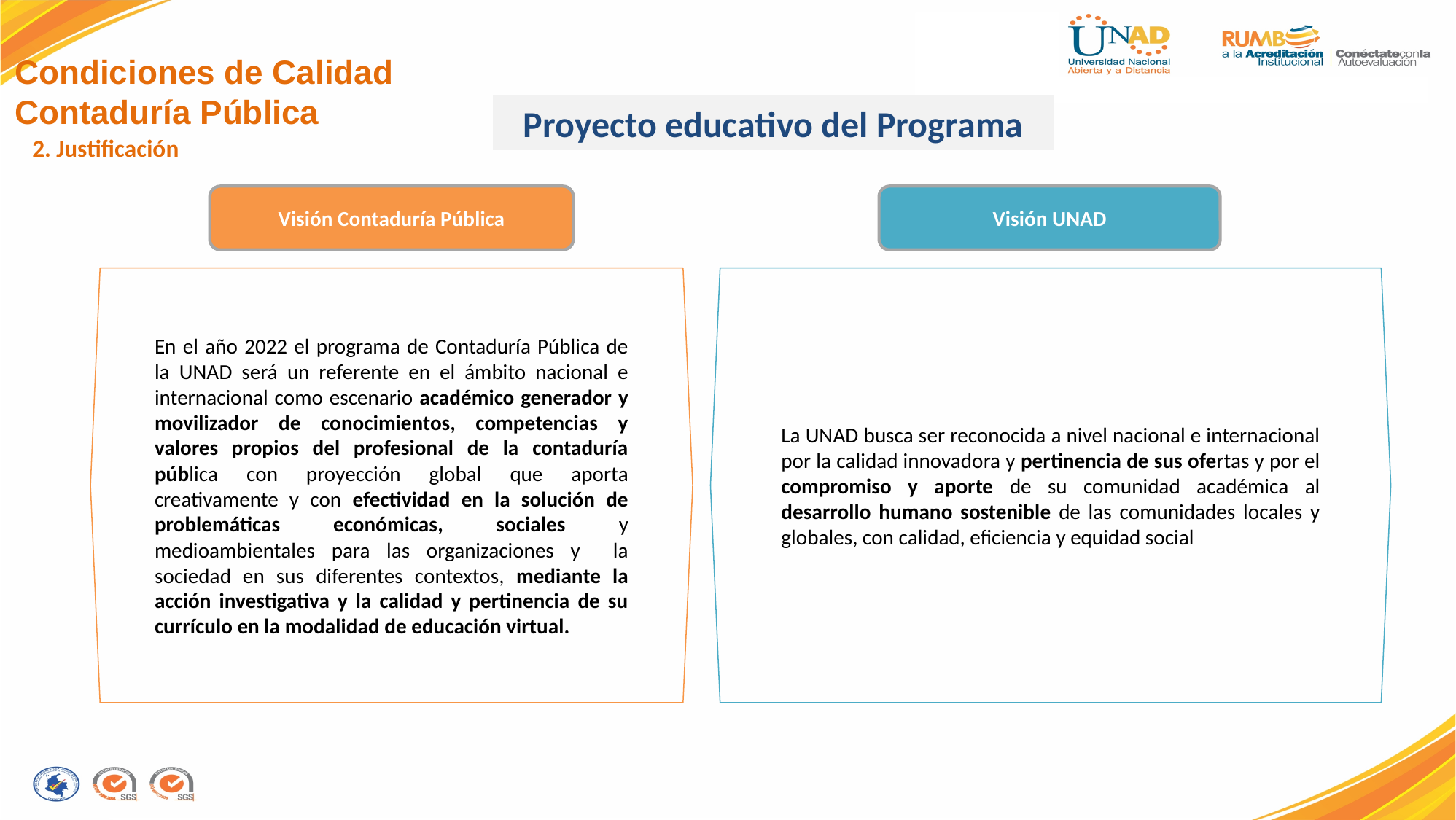

Condiciones de Calidad
Contaduría Pública
Proyecto educativo del Programa
2. Justificación
Visión Contaduría Pública
Visión UNAD

La UNAD busca ser reconocida a nivel nacional e internacional por la calidad innovadora y pertinencia de sus ofertas y por el compromiso y aporte de su comunidad académica al desarrollo humano sostenible de las comunidades locales y globales, con calidad, eficiencia y equidad social
En el año 2022 el programa de Contaduría Pública de la UNAD será un referente en el ámbito nacional e internacional como escenario académico generador y movilizador de conocimientos, competencias y valores propios del profesional de la contaduría pública con proyección global que aporta creativamente y con efectividad en la solución de problemáticas económicas, sociales y medioambientales para las organizaciones y  la sociedad en sus diferentes contextos, mediante la acción investigativa y la calidad y pertinencia de su currículo en la modalidad de educación virtual.